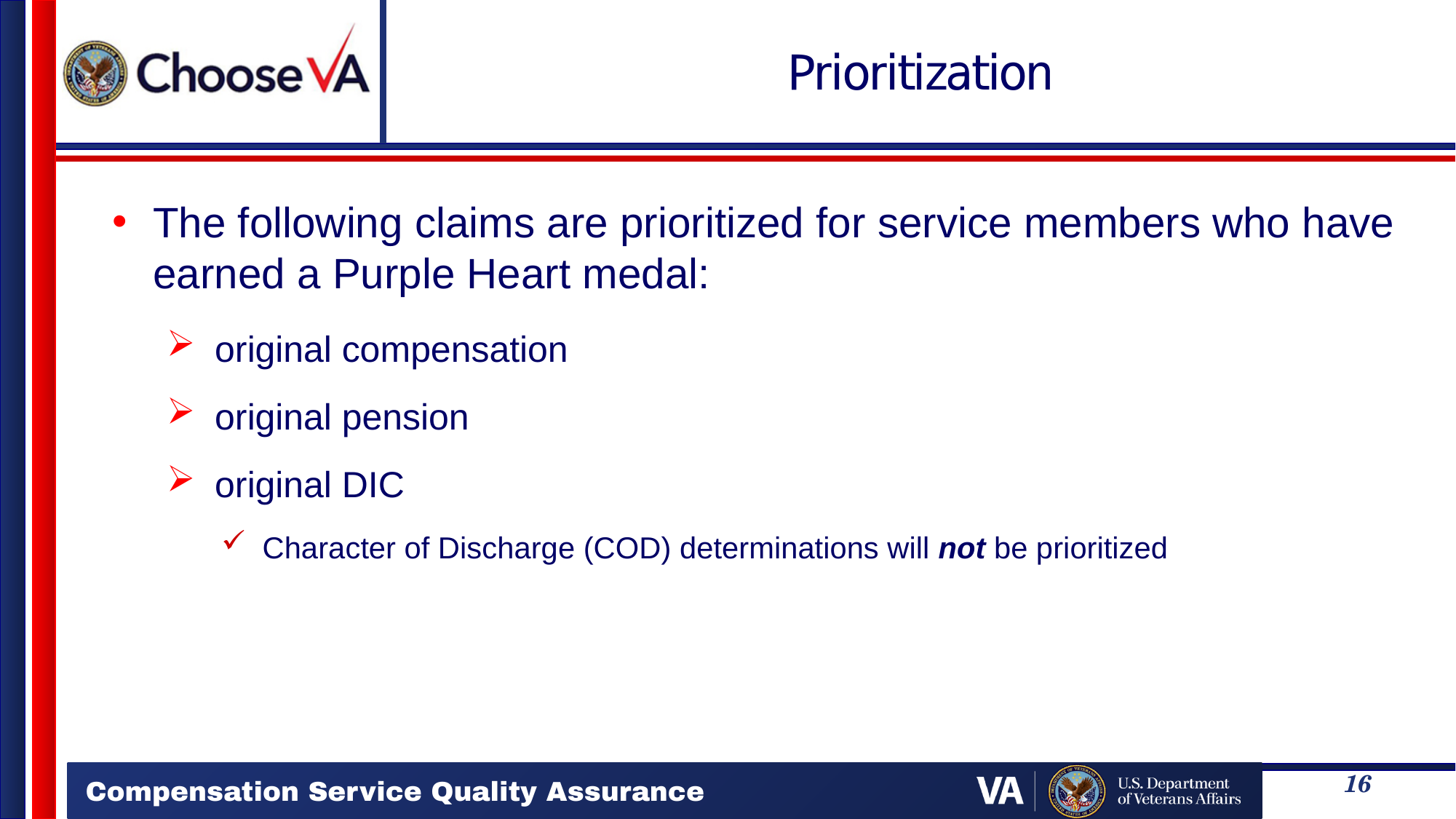

# Prioritization
The following claims are prioritized for service members who have earned a Purple Heart medal:

original compensation

original pension

original DIC

Character of Discharge (COD) determinations will not be prioritized
16